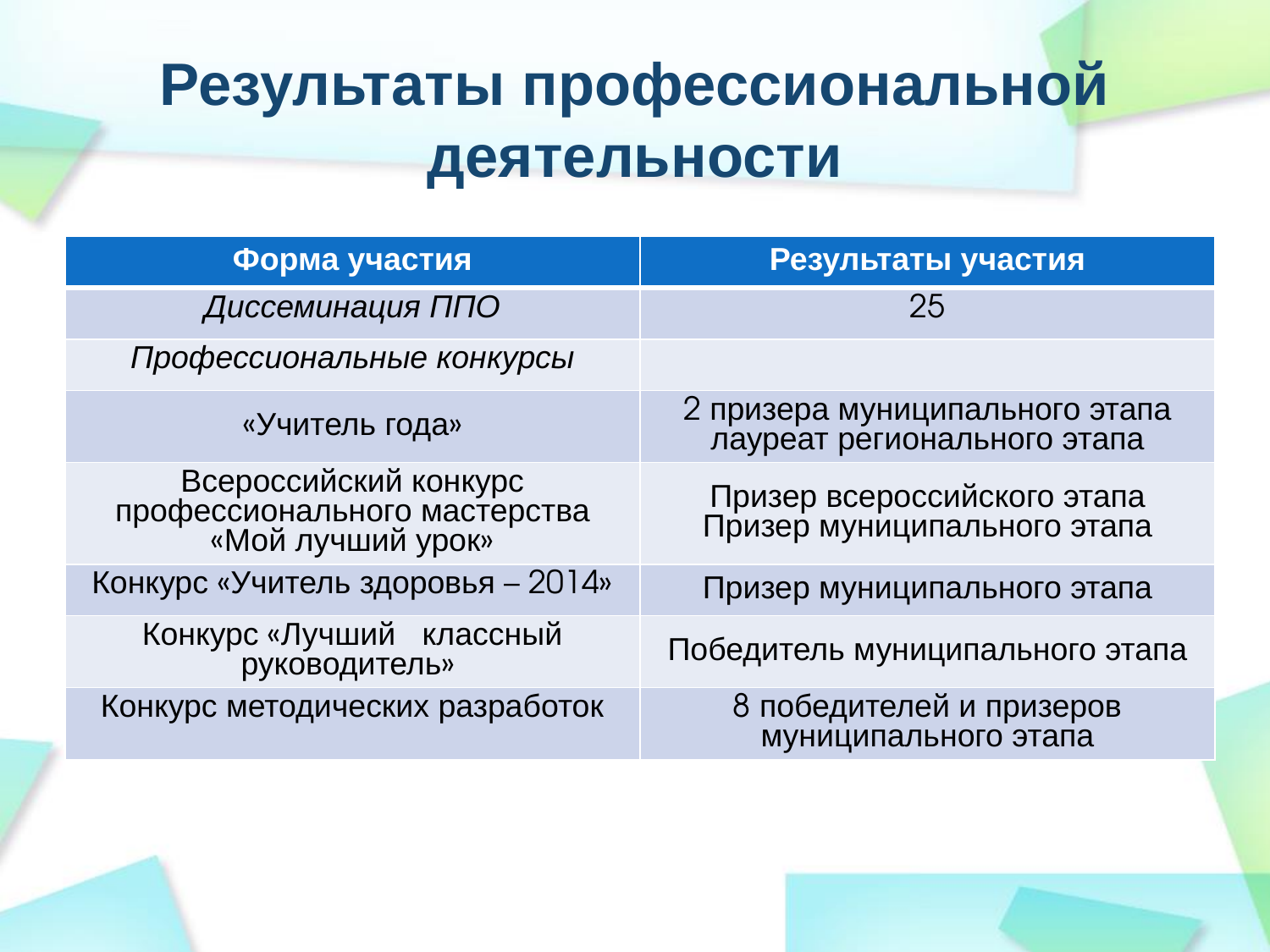

# Результаты профессиональной деятельности
| Форма участия | Результаты участия |
| --- | --- |
| Диссеминация ППО | 25 |
| Профессиональные конкурсы |  |
| «Учитель года» | 2 призера муниципального этапа лауреат регионального этапа |
| Всероссийский конкурс профессионального мастерства «Мой лучший урок» | Призер всероссийского этапа Призер муниципального этапа |
| Конкурс «Учитель здоровья – 2014» | Призер муниципального этапа |
| Конкурс «Лучший классный руководитель» | Победитель муниципального этапа |
| Конкурс методических разработок | 8 победителей и призеров муниципального этапа |